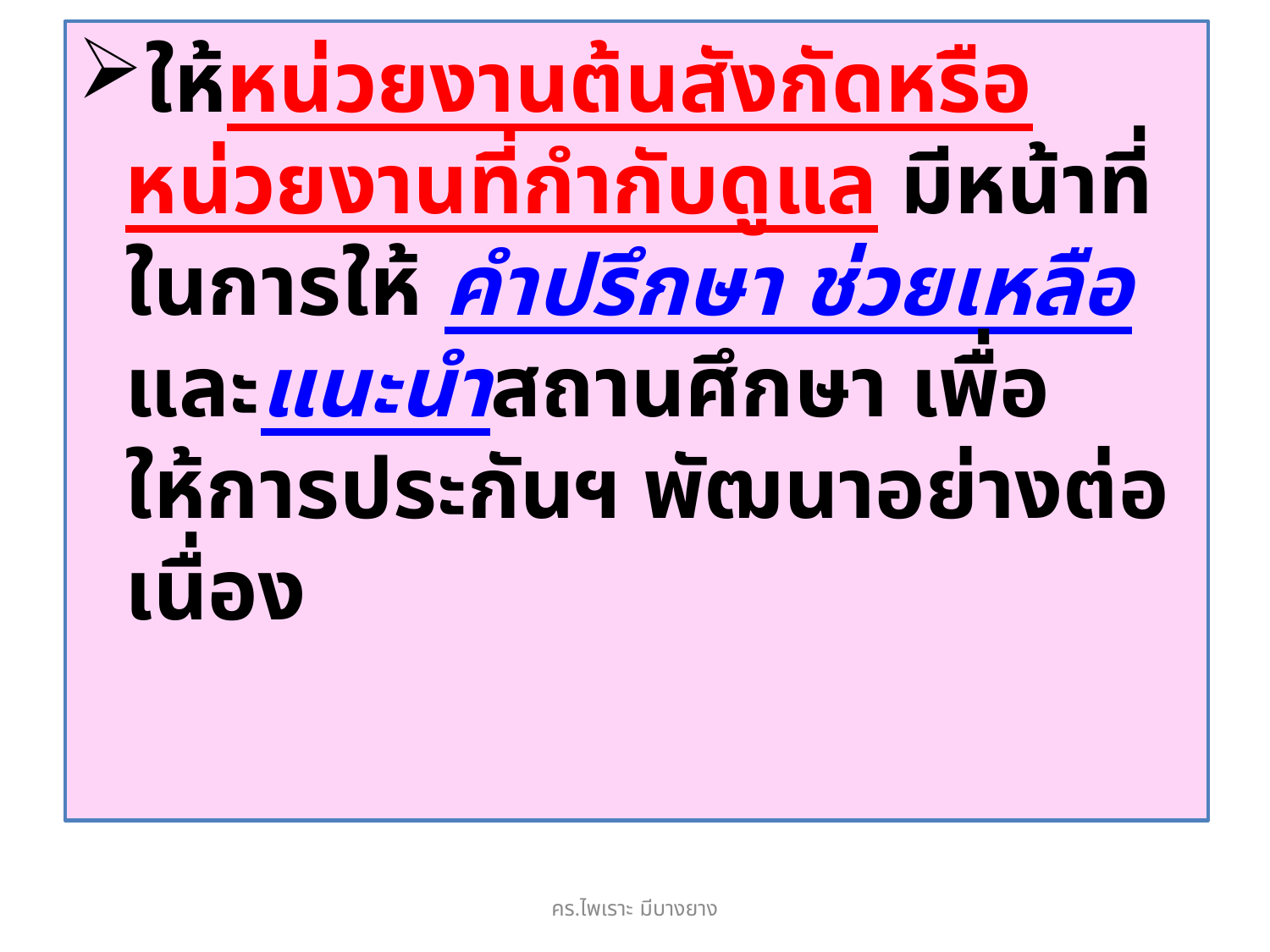

ให้หน่วยงานต้นสังกัดหรือหน่วยงานที่กำกับดูแล มีหน้าที่ในการให้ คำปรึกษา ช่วยเหลือ และแนะนำสถานศึกษา เพื่อให้การประกันฯ พัฒนาอย่างต่อเนื่อง

คร.ไพเราะ มีบางยาง